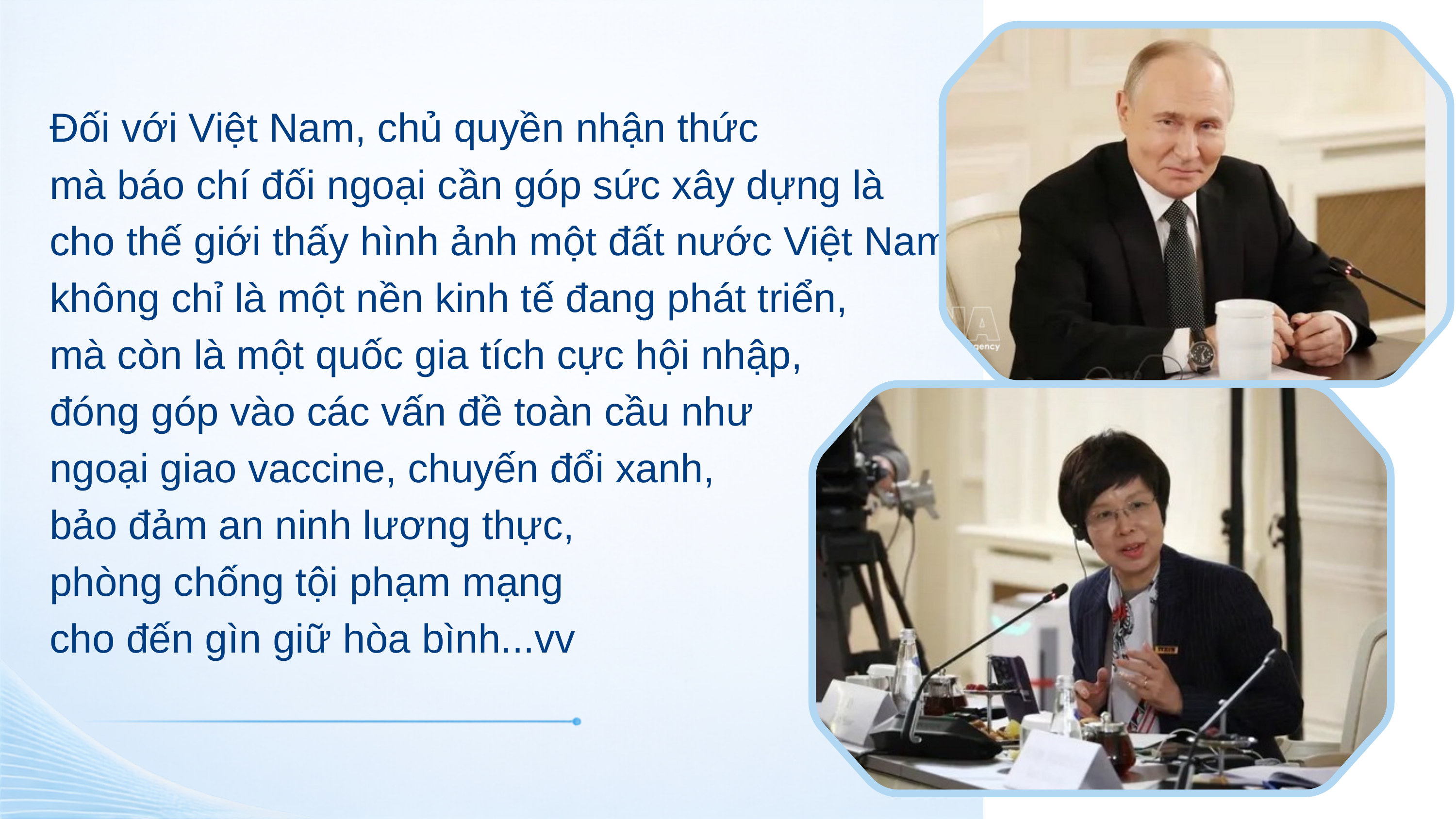

Đối với Việt Nam, chủ quyền nhận thức
mà báo chí đối ngoại cần góp sức xây dựng là
cho thế giới thấy hình ảnh một đất nước Việt Nam
không chỉ là một nền kinh tế đang phát triển,
mà còn là một quốc gia tích cực hội nhập,
đóng góp vào các vấn đề toàn cầu như
ngoại giao vaccine, chuyến đổi xanh,
bảo đảm an ninh lương thực,
phòng chống tội phạm mạng
cho đến gìn giữ hòa bình...vv